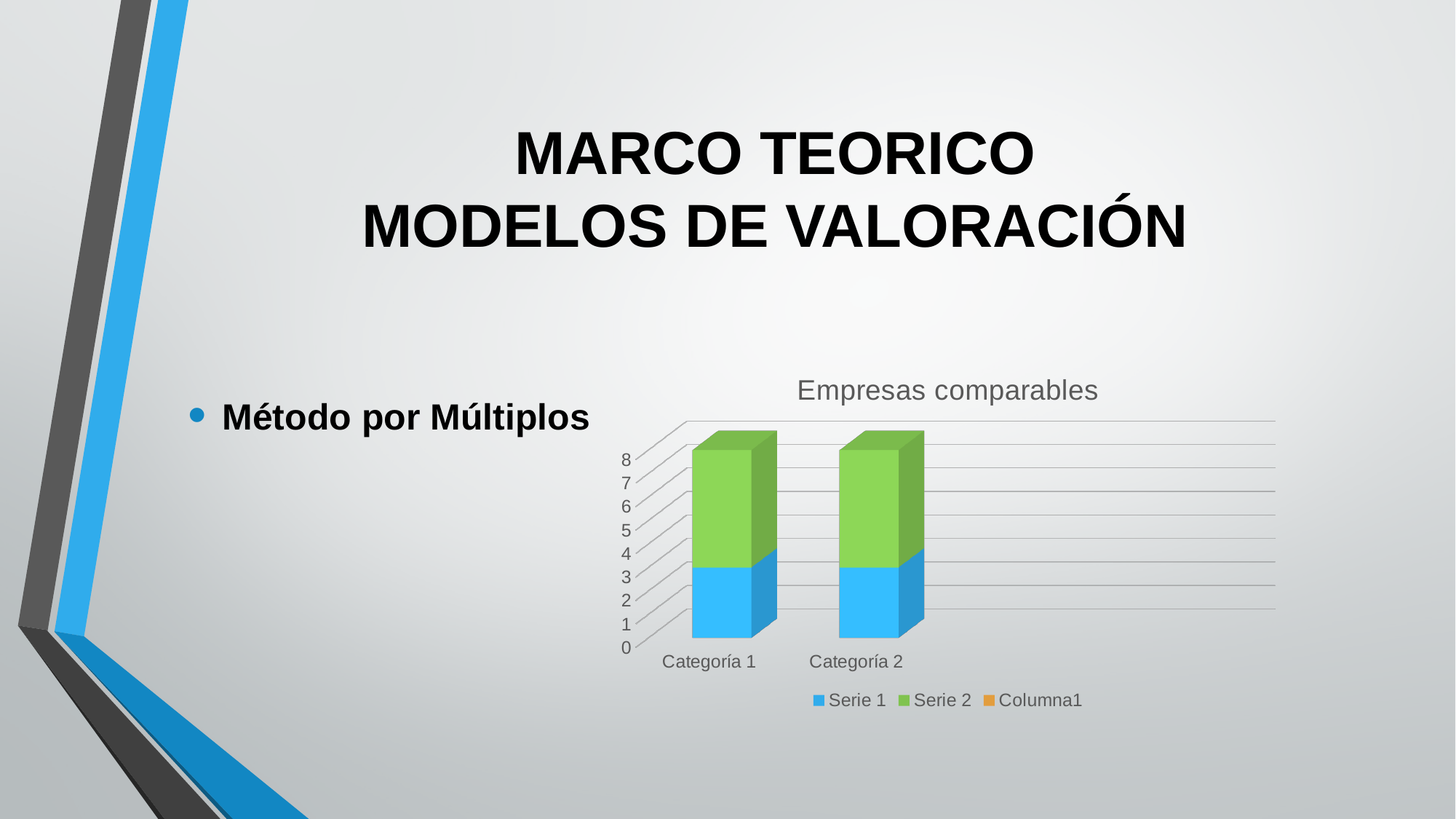

# MARCO TEORICO MODELOS DE VALORACIÓN
Método por Múltiplos

[unsupported chart]